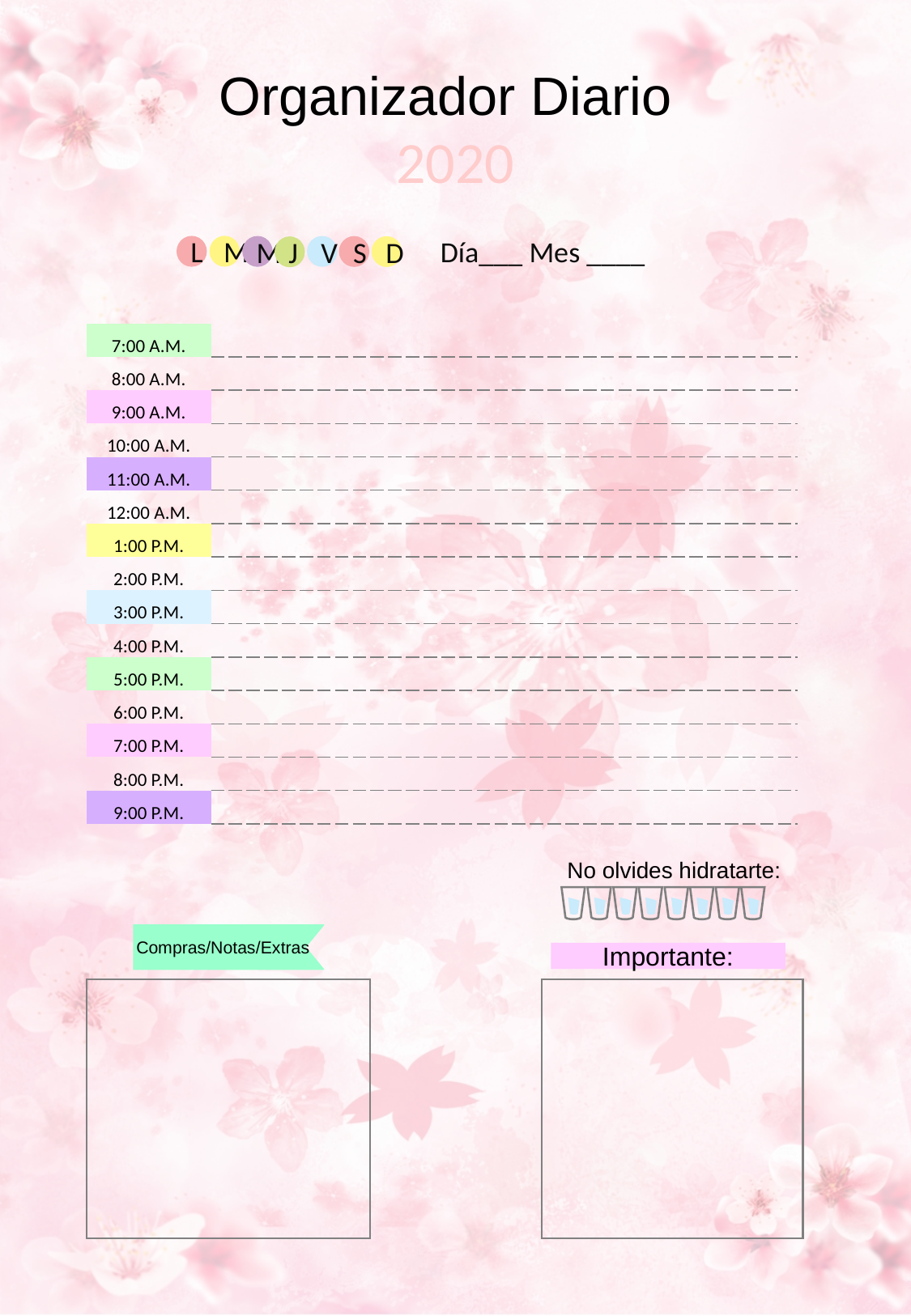

Organizador Diario
2020
Día___ Mes ____
M
L
M
V
S
D
J
| 7:00 A.M. |  |
| --- | --- |
| 8:00 A.M. |  |
| 9:00 A.M. |  |
| 10:00 A.M. |  |
| 11:00 A.M. |  |
| 12:00 A.M. |  |
| 1:00 P.M. |  |
| 2:00 P.M. |  |
| 3:00 P.M. |  |
| 4:00 P.M. |  |
| 5:00 P.M. |  |
| 6:00 P.M. |  |
| 7:00 P.M. |  |
| 8:00 P.M. |  |
| 9:00 P.M. |  |
No olvides hidratarte:

Compras/Notas/Extras
Importante: